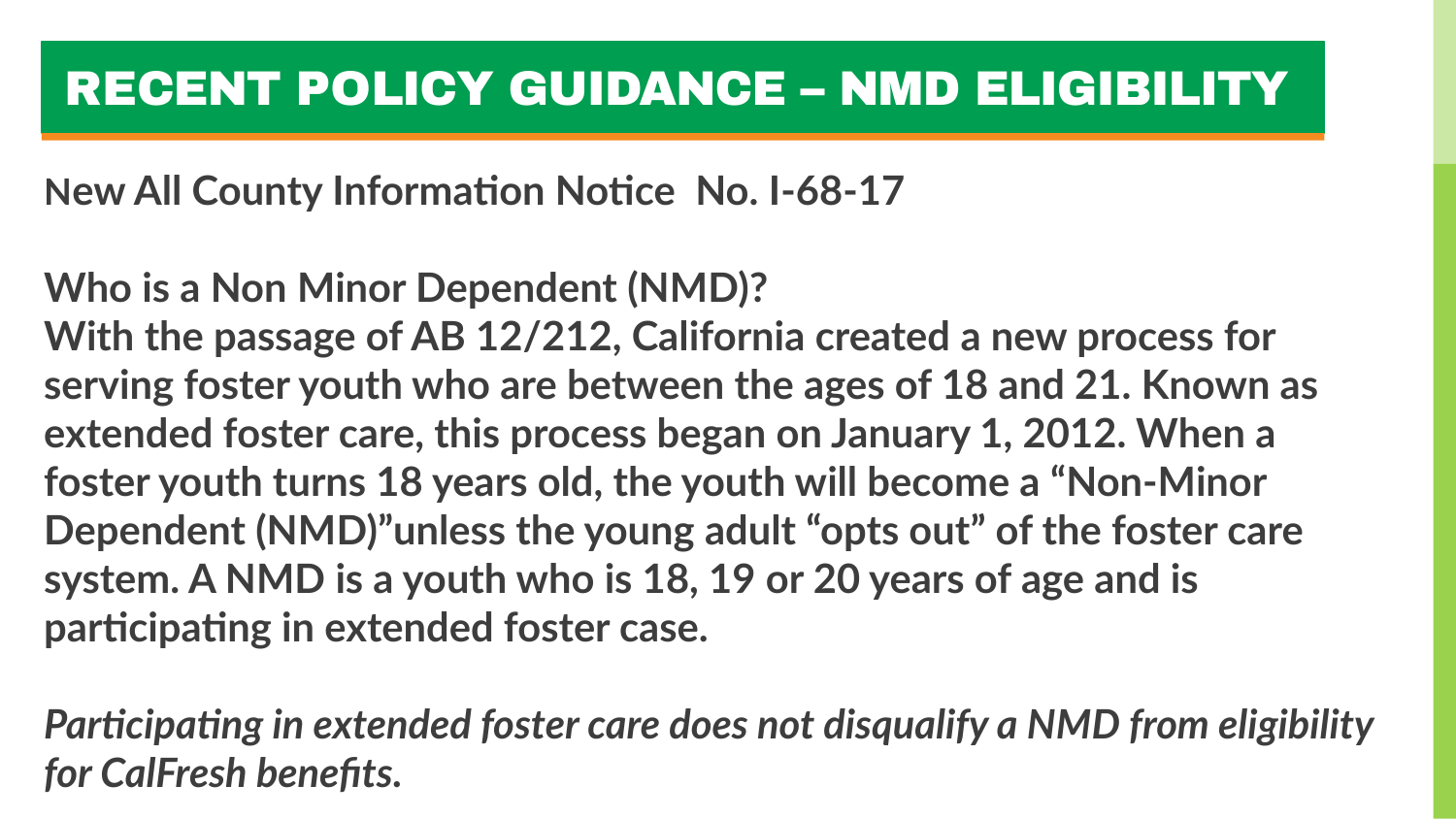

# Recent Policy Guidance – NMD Eligibility

New All County Information Notice  No. I-68-17

Who is a Non Minor Dependent (NMD)?
With the passage of AB 12/212, California created a new process for serving foster youth who are between the ages of 18 and 21. Known as extended foster care, this process began on January 1, 2012. When a foster youth turns 18 years old, the youth will become a “Non-Minor Dependent (NMD)”unless the young adult “opts out” of the foster care system. A NMD is a youth who is 18, 19 or 20 years of age and is participating in extended foster case.

Participating in extended foster care does not disqualify a NMD from eligibility for CalFresh benefits.